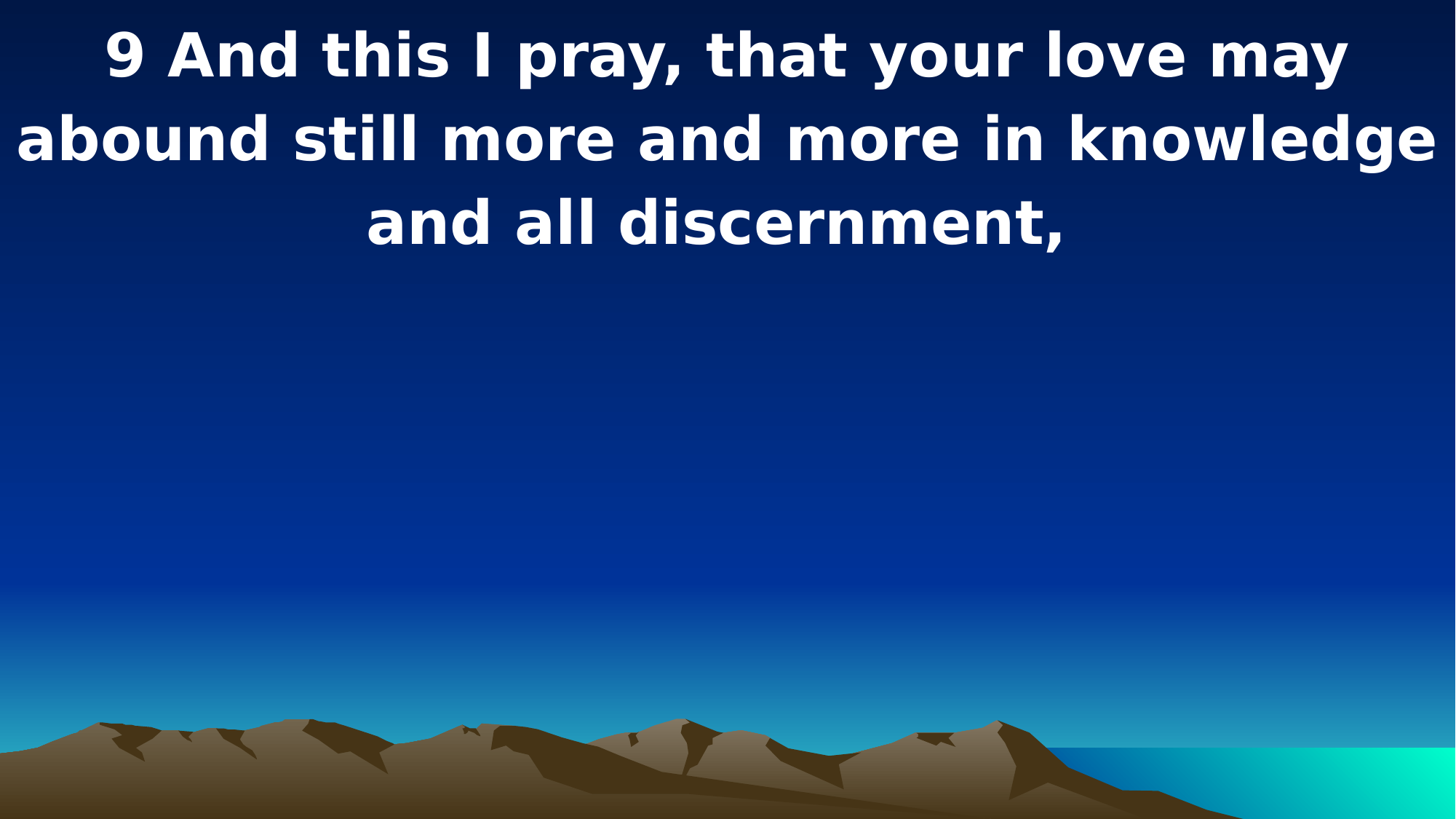

9 And this I pray, that your love may abound still more and more in knowledge and all discernment,